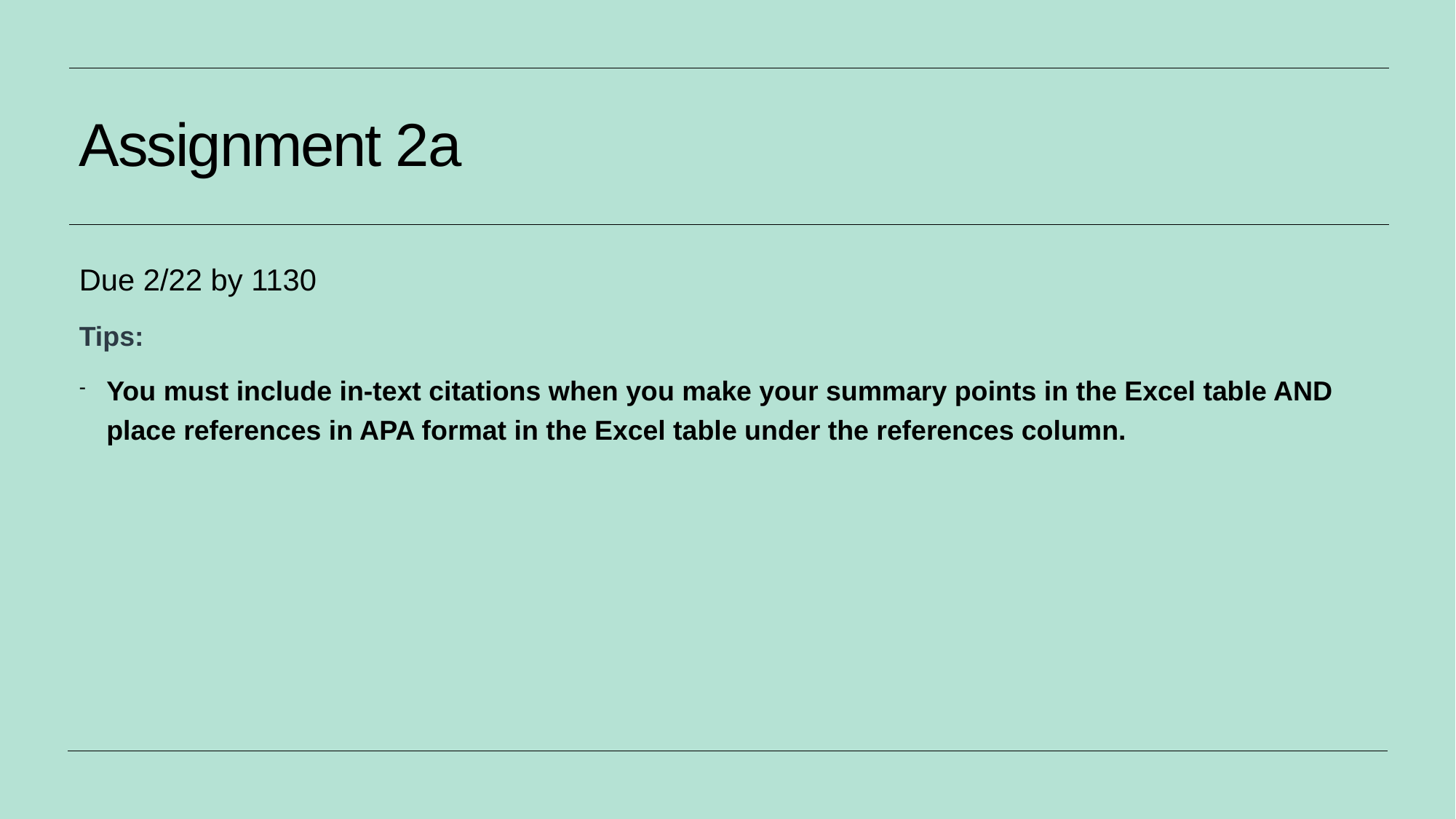

# Assignment 2a
Due 2/22 by 1130
Tips:
You must include in-text citations when you make your summary points in the Excel table AND place references in APA format in the Excel table under the references column.